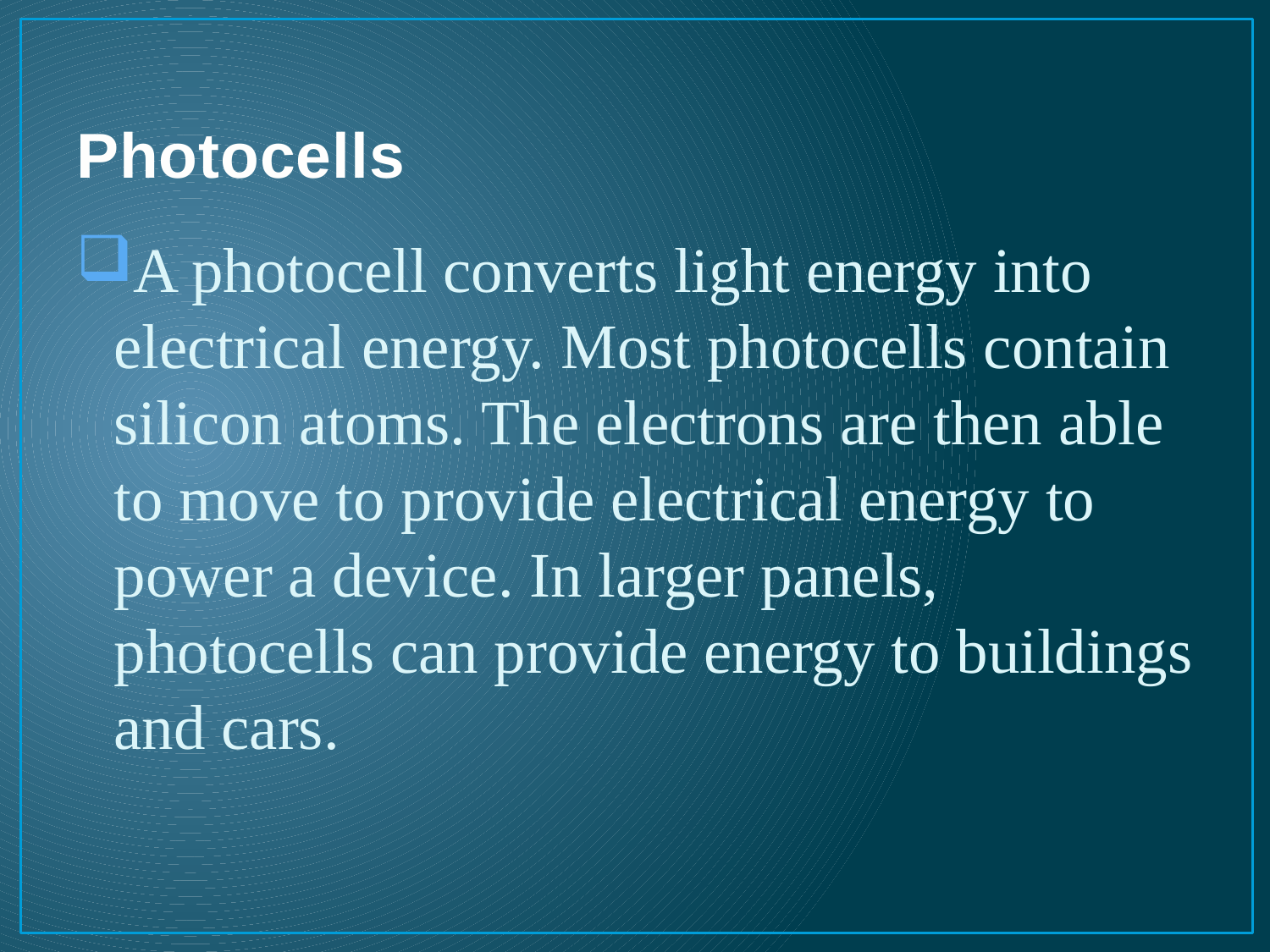

# Photocells
A photocell converts light energy into electrical energy. Most photocells contain silicon atoms. The electrons are then able to move to provide electrical energy to power a device. In larger panels, photocells can provide energy to buildings and cars.